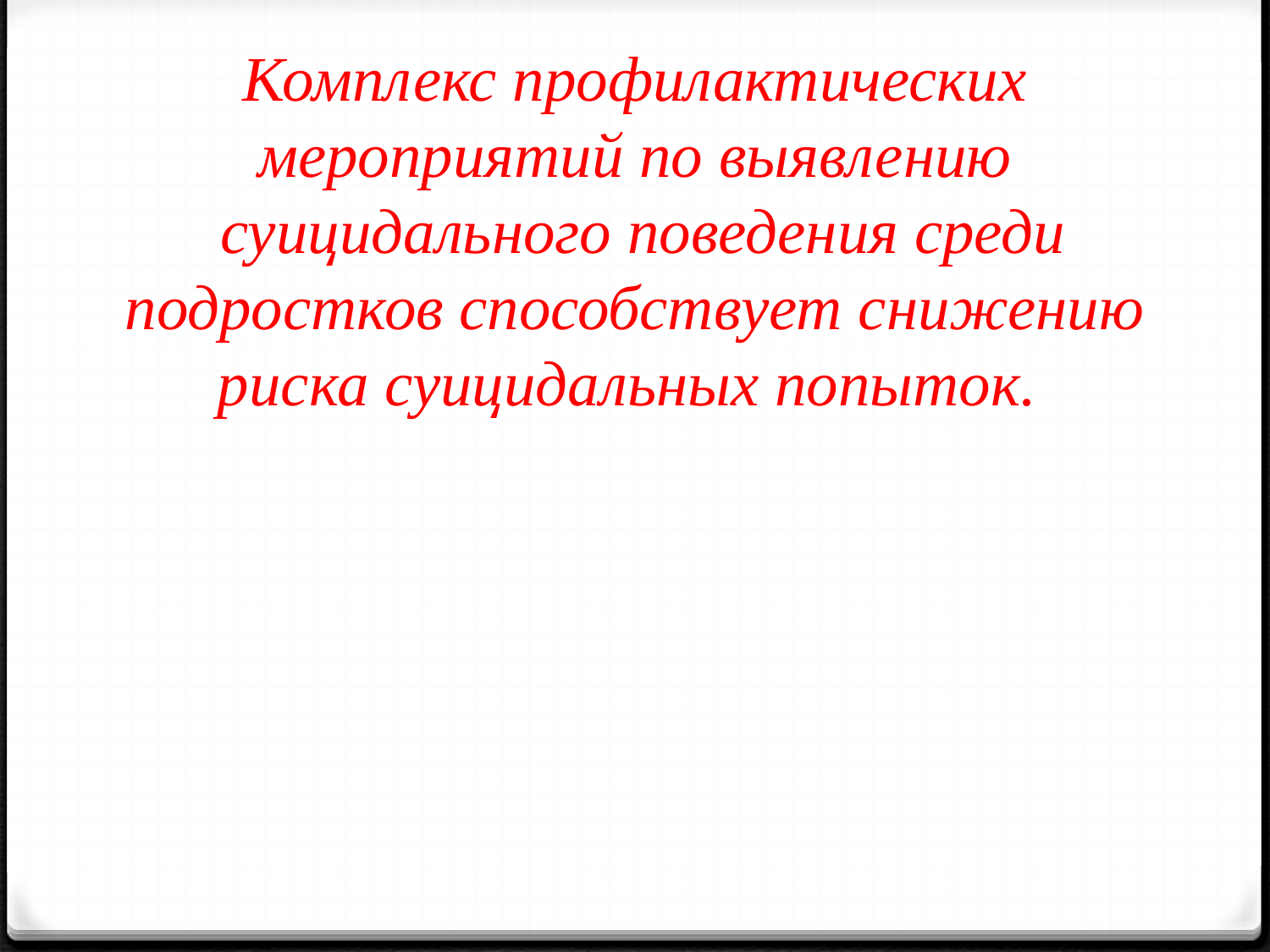

# Комплекс профилактических мероприятий по выявлению  суицидального поведения среди подростков способствует снижению риска суицидальных попыток.